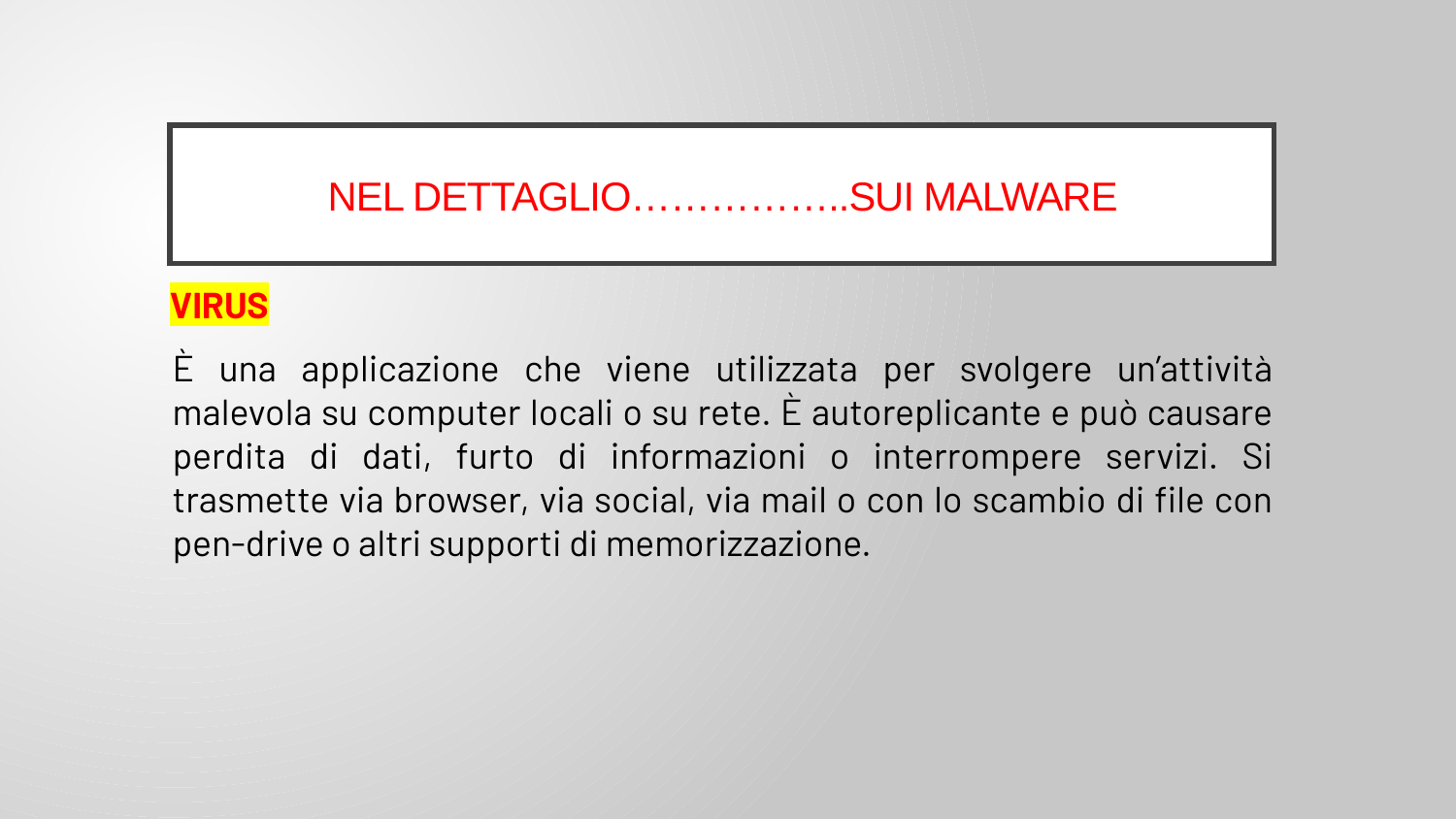

# Nel dettaglio……………..sui malware
VIRUS
È una applicazione che viene utilizzata per svolgere un’attività malevola su computer locali o su rete. È autoreplicante e può causare perdita di dati, furto di informazioni o interrompere servizi. Si trasmette via browser, via social, via mail o con lo scambio di file con pen-drive o altri supporti di memorizzazione.